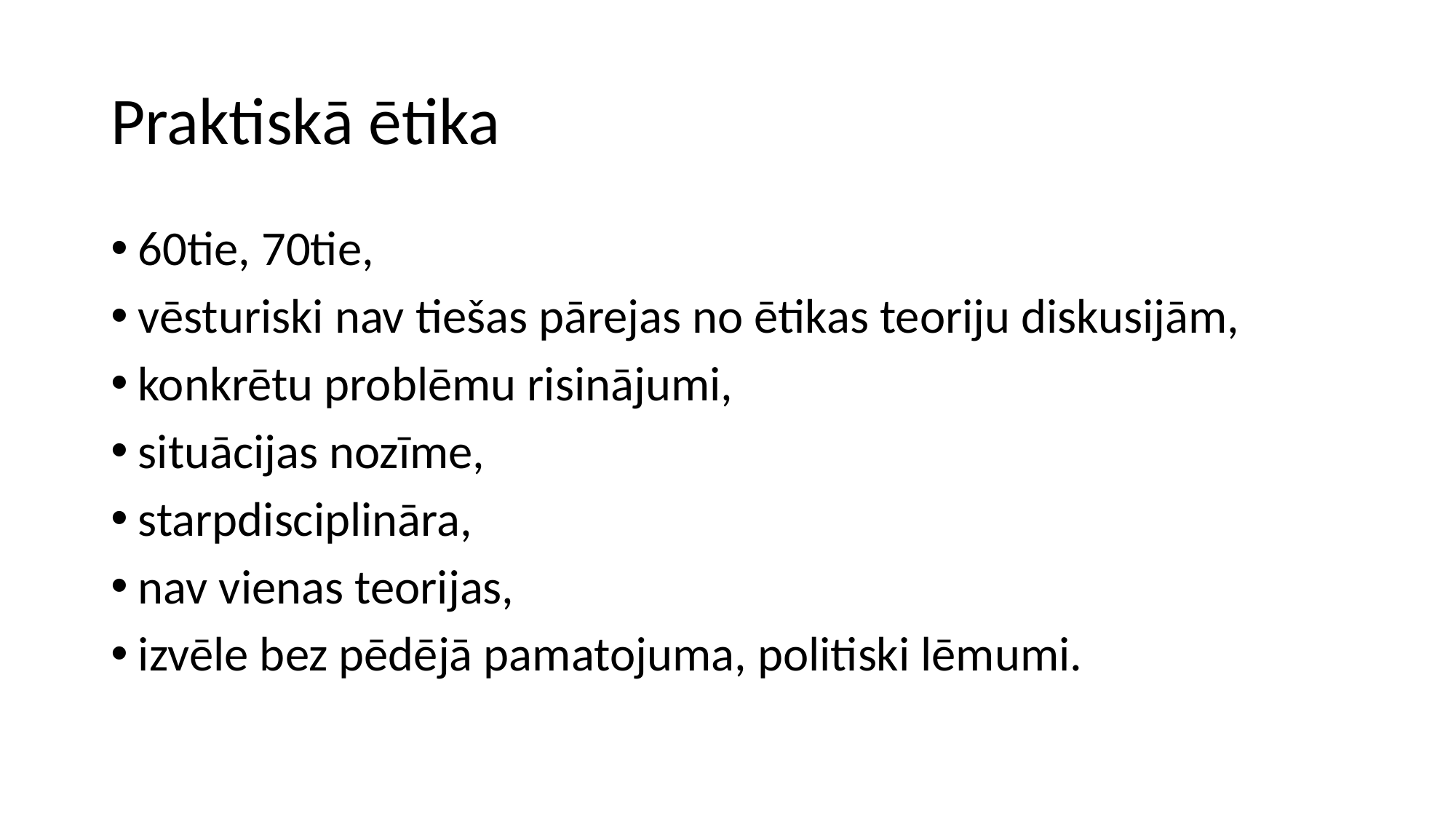

# Praktiskā ētika
60tie, 70tie,
vēsturiski nav tiešas pārejas no ētikas teoriju diskusijām,
konkrētu problēmu risinājumi,
situācijas nozīme,
starpdisciplināra,
nav vienas teorijas,
izvēle bez pēdējā pamatojuma, politiski lēmumi.